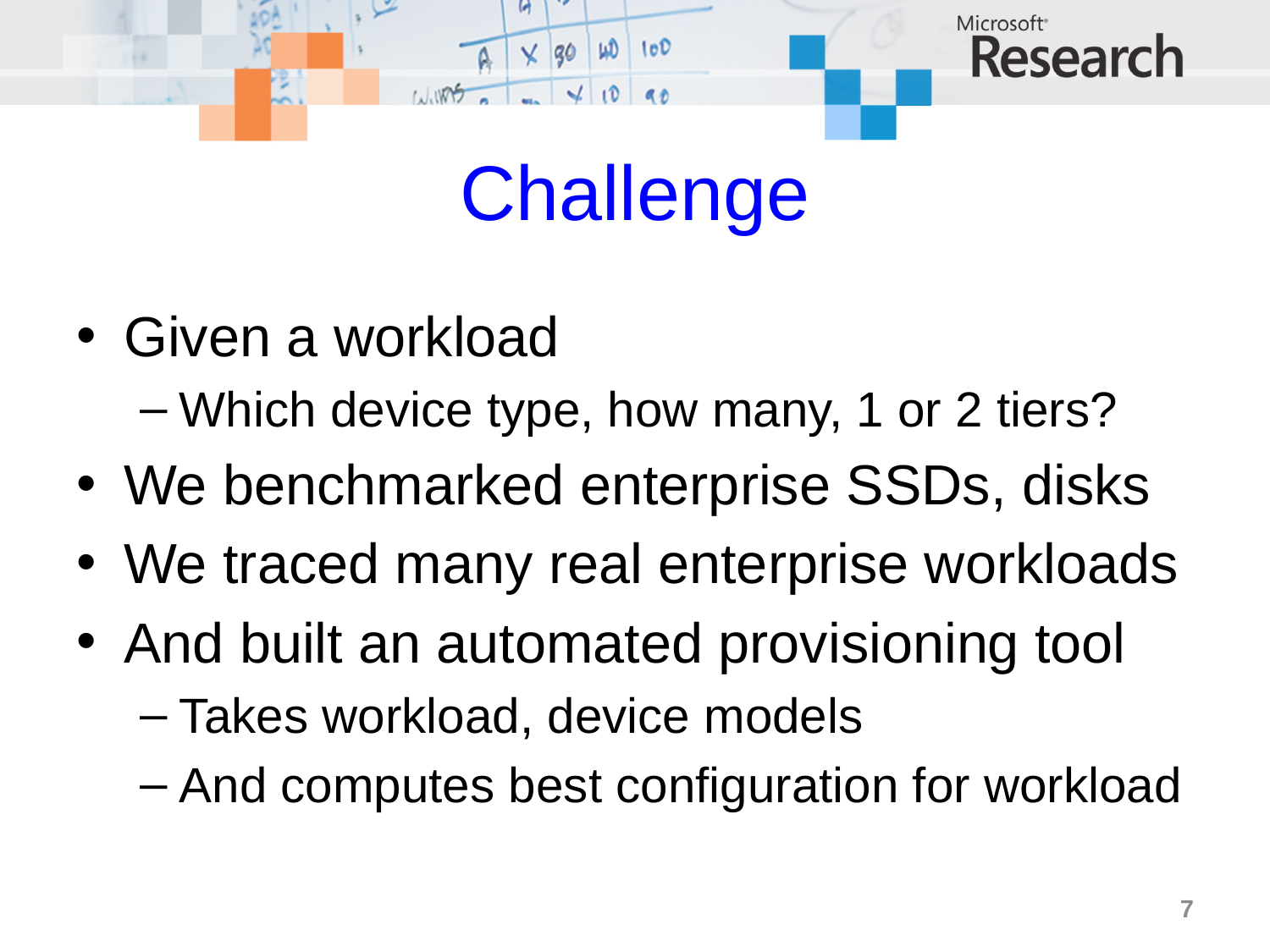

# Challenge
Given a workload
Which device type, how many, 1 or 2 tiers?
We benchmarked enterprise SSDs, disks
We traced many real enterprise workloads
And built an automated provisioning tool
Takes workload, device models
And computes best configuration for workload
7